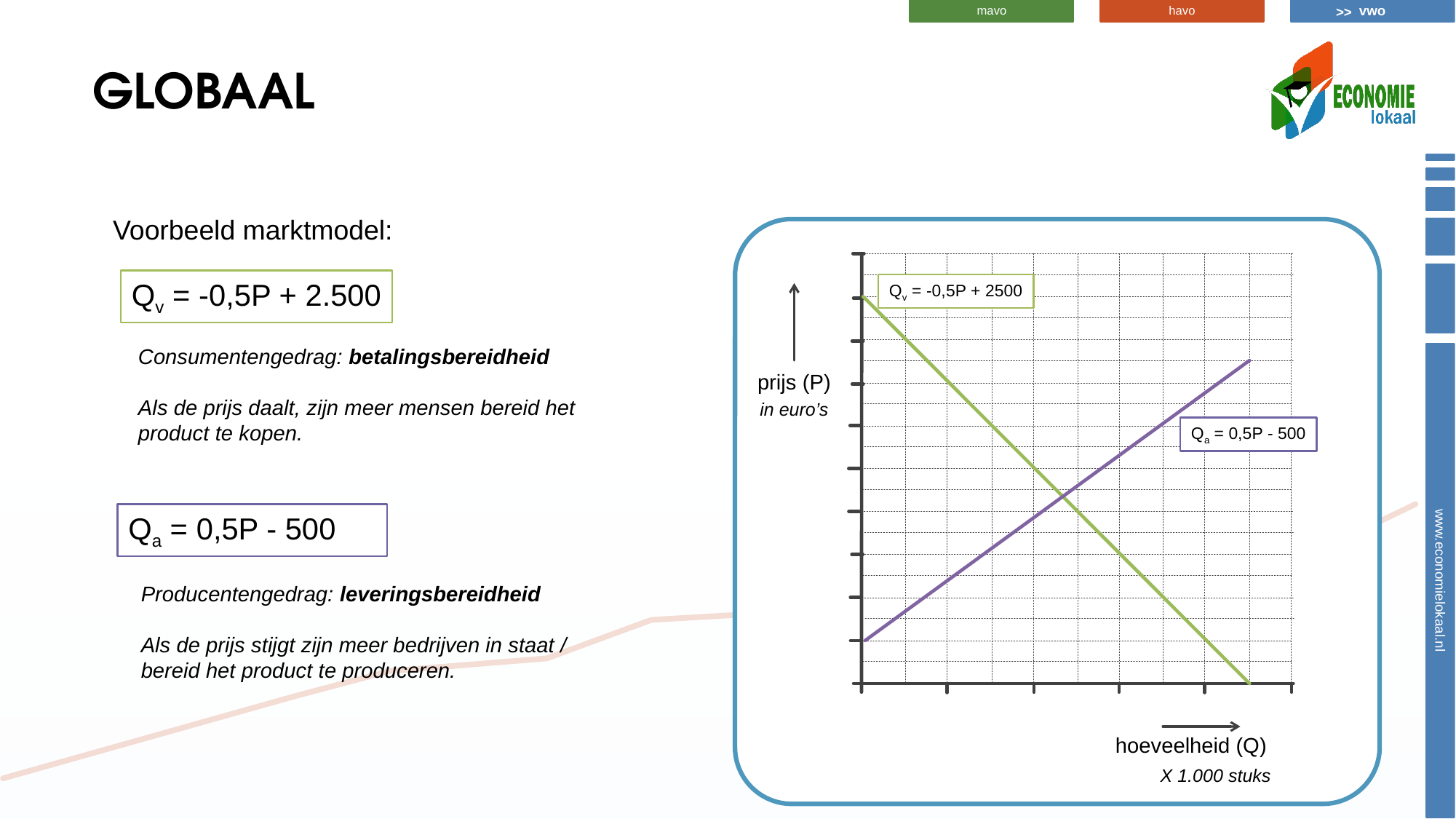

# Globaal
Voorbeeld marktmodel:

Qv = -0,5P + 2.500
Qv = -0,5P + 2500
Consumentengedrag: betalingsbereidheid

Als de prijs daalt, zijn meer mensen bereid het product te kopen.
prijs (P)
in euro’s
Qa = 0,5P - 500
Qa = 0,5P - 500
Producentengedrag: leveringsbereidheid

Als de prijs stijgt zijn meer bedrijven in staat / bereid het product te produceren.
hoeveelheid (Q)
X 1.000 stuks